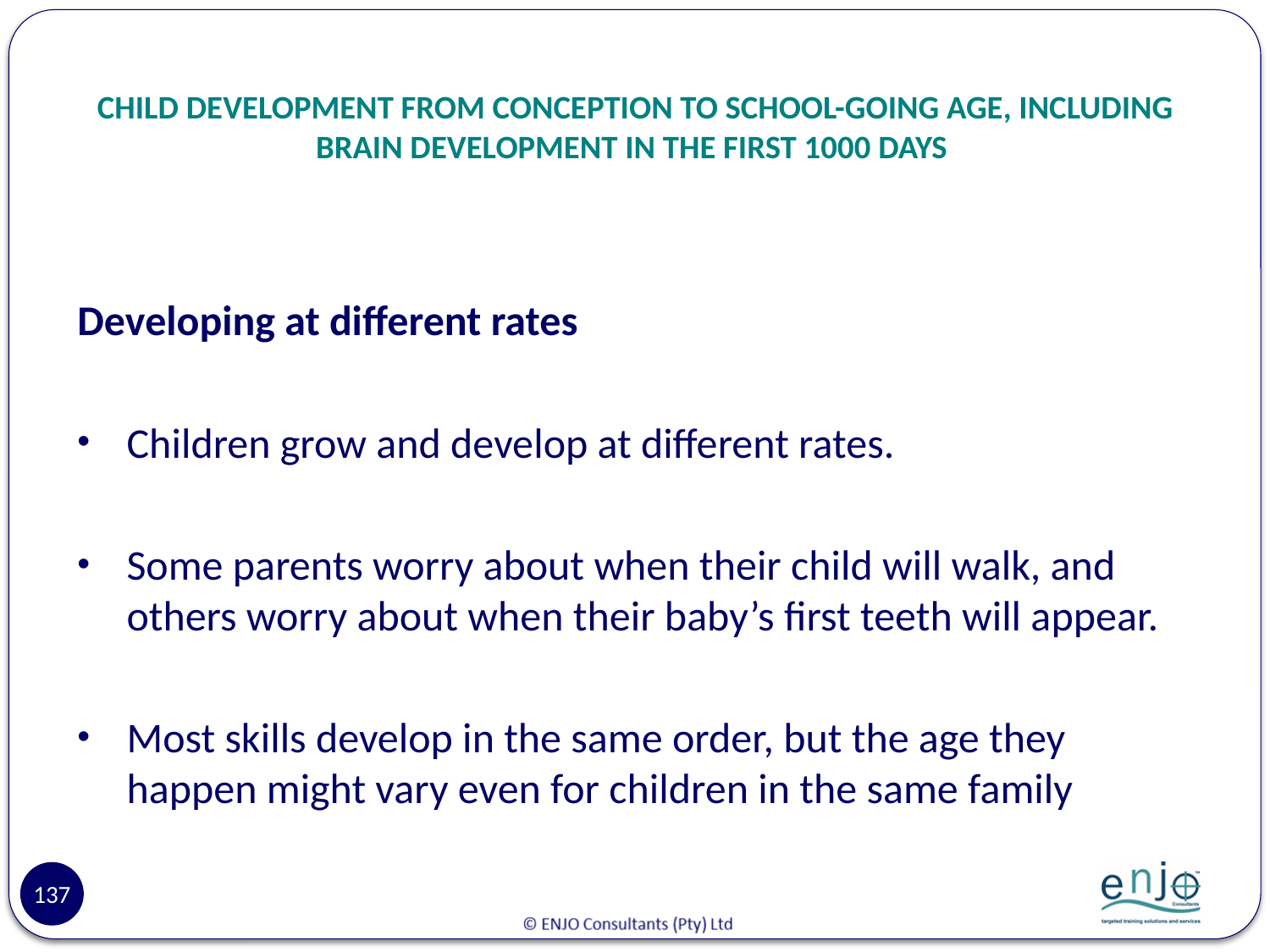

# CHILD DEVELOPMENT FROM CONCEPTION TO SCHOOL-GOING AGE, INCLUDING BRAIN DEVELOPMENT IN THE FIRST 1000 DAYS
Developing at different rates

Children grow and develop at different rates.

Some parents worry about when their child will walk, and others worry about when their baby’s first teeth will appear.

Most skills develop in the same order, but the age they happen might vary even for children in the same family
137